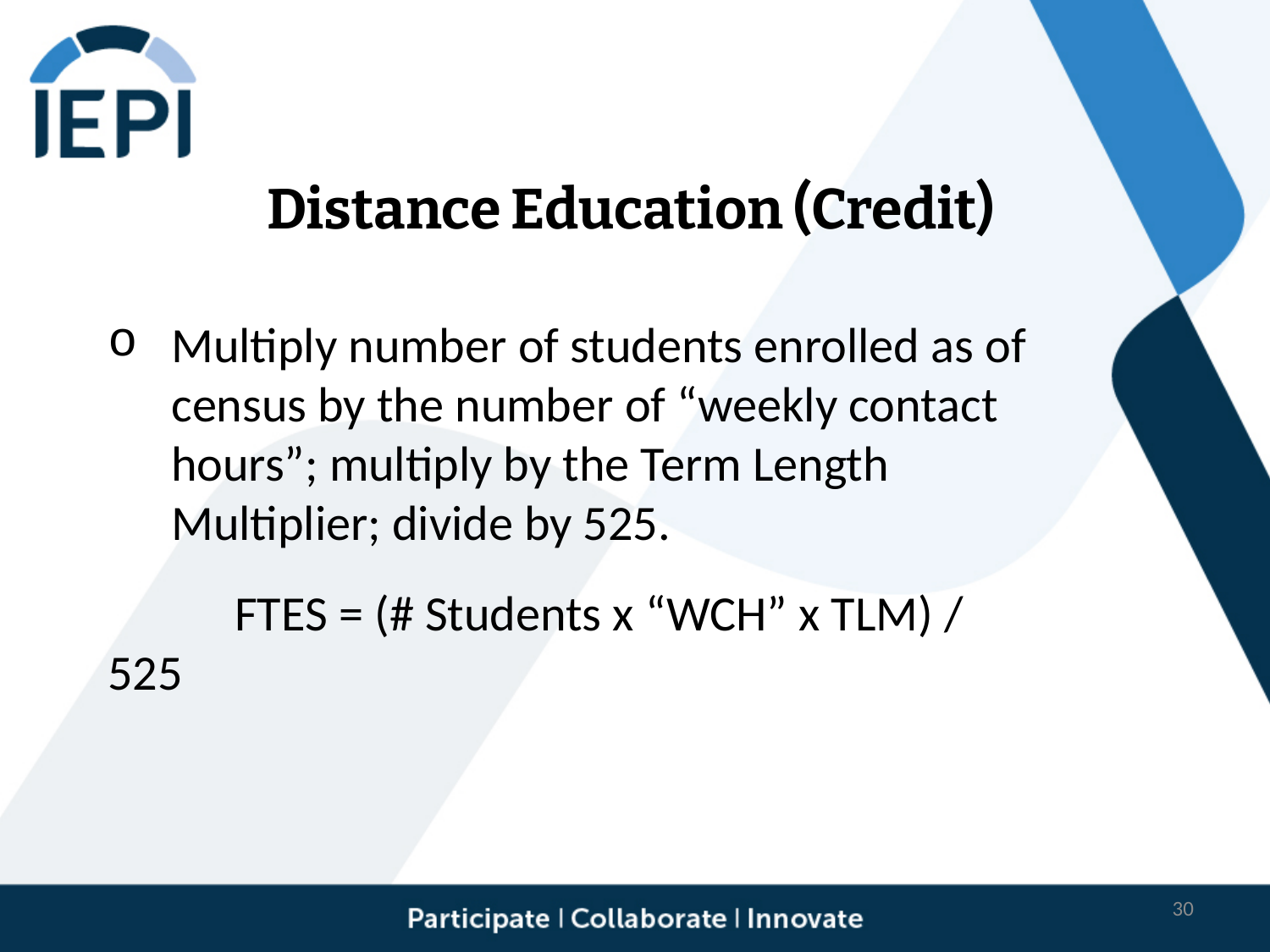

# Distance Education (Credit)
Multiply number of students enrolled as of census by the number of “weekly contact hours”; multiply by the Term Length Multiplier; divide by 525.
	FTES = (# Students x “WCH” x TLM) / 525
30